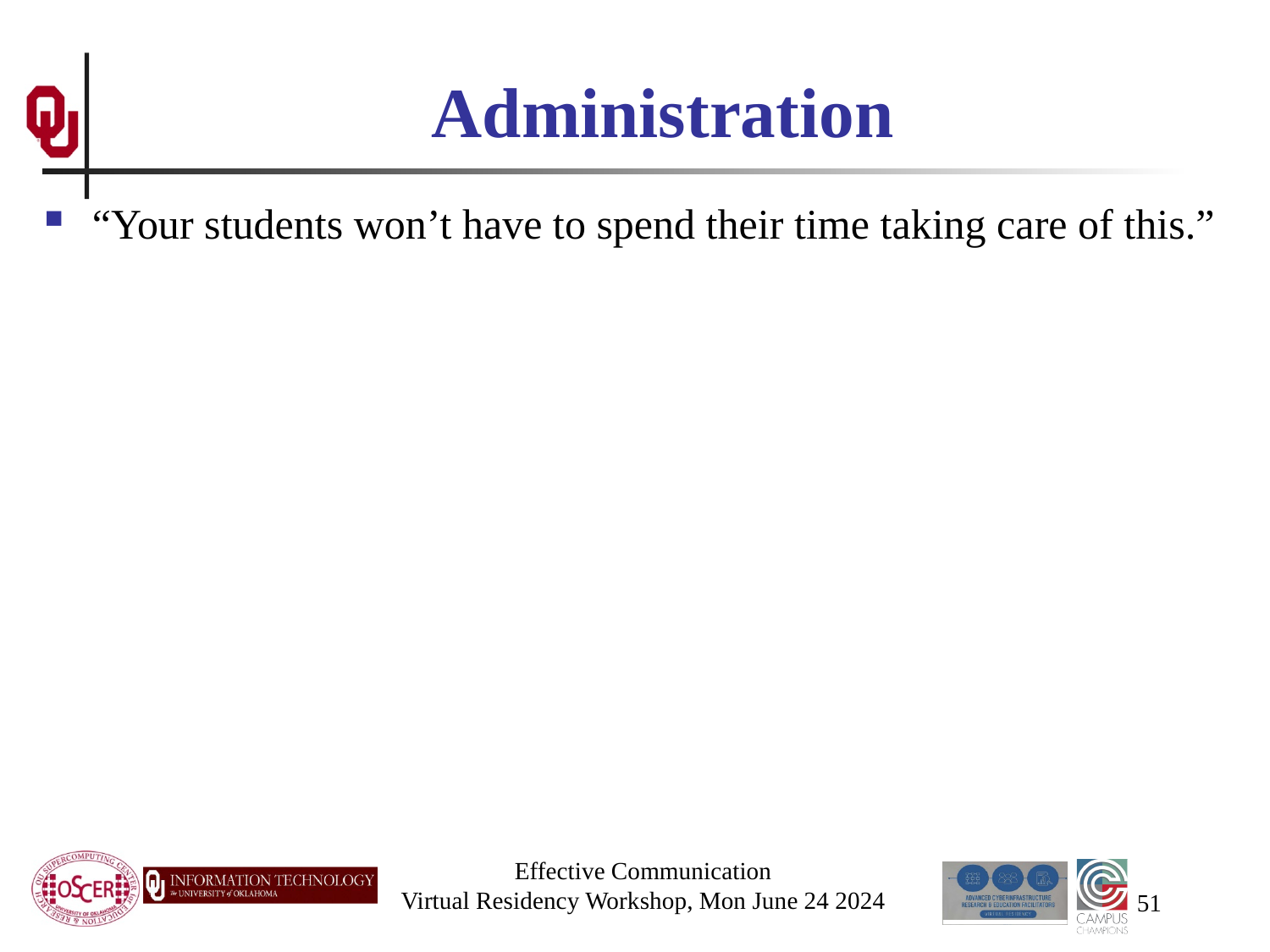

# Administration
“Your students won’t have to spend their time taking care of this.”
Effective Communication
Virtual Residency Workshop, Mon June 24 2024
51